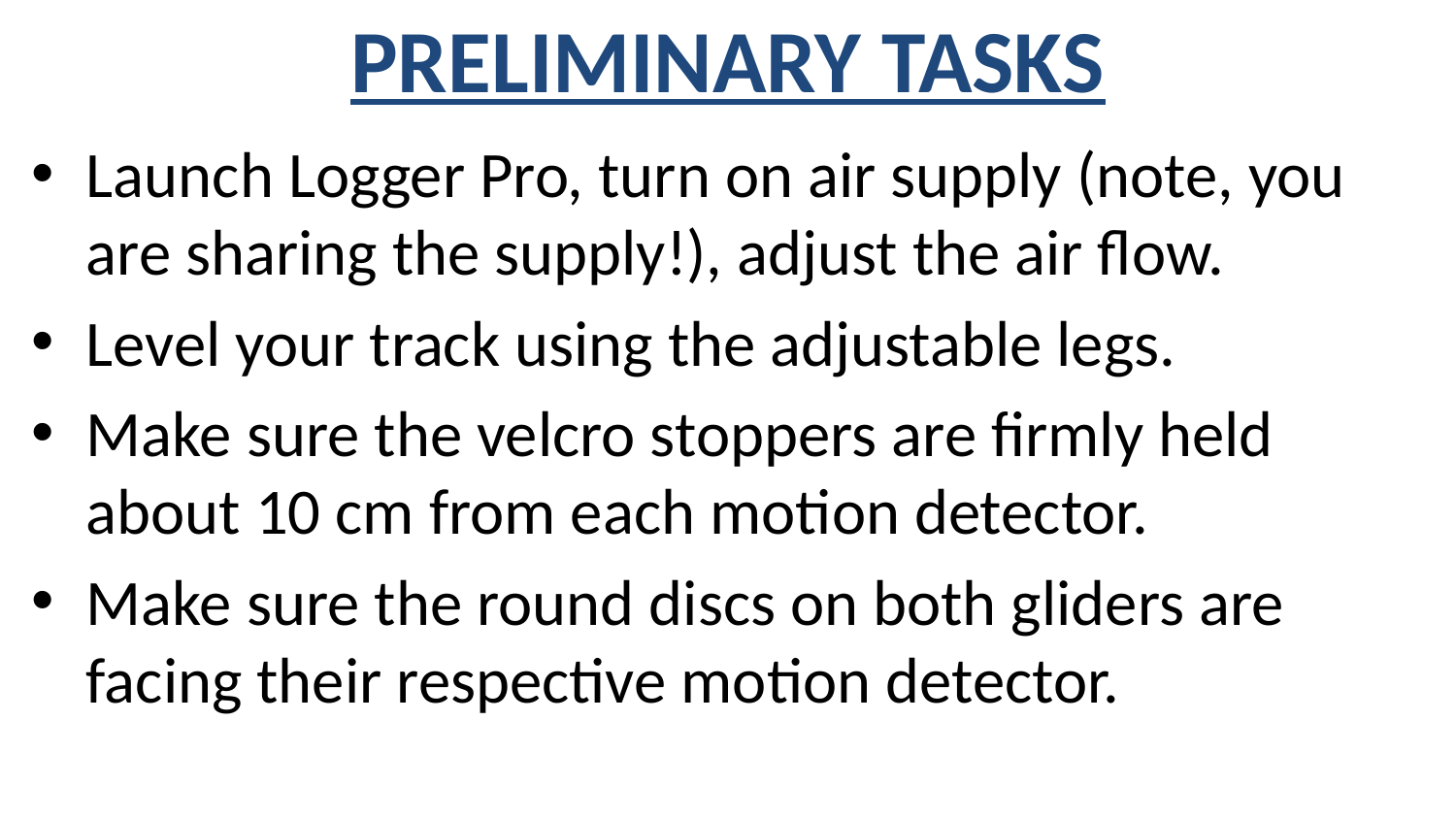

# PRELIMINARY TASKS
Launch Logger Pro, turn on air supply (note, you are sharing the supply!), adjust the air flow.
Level your track using the adjustable legs.
Make sure the velcro stoppers are firmly held about 10 cm from each motion detector.
Make sure the round discs on both gliders are facing their respective motion detector.